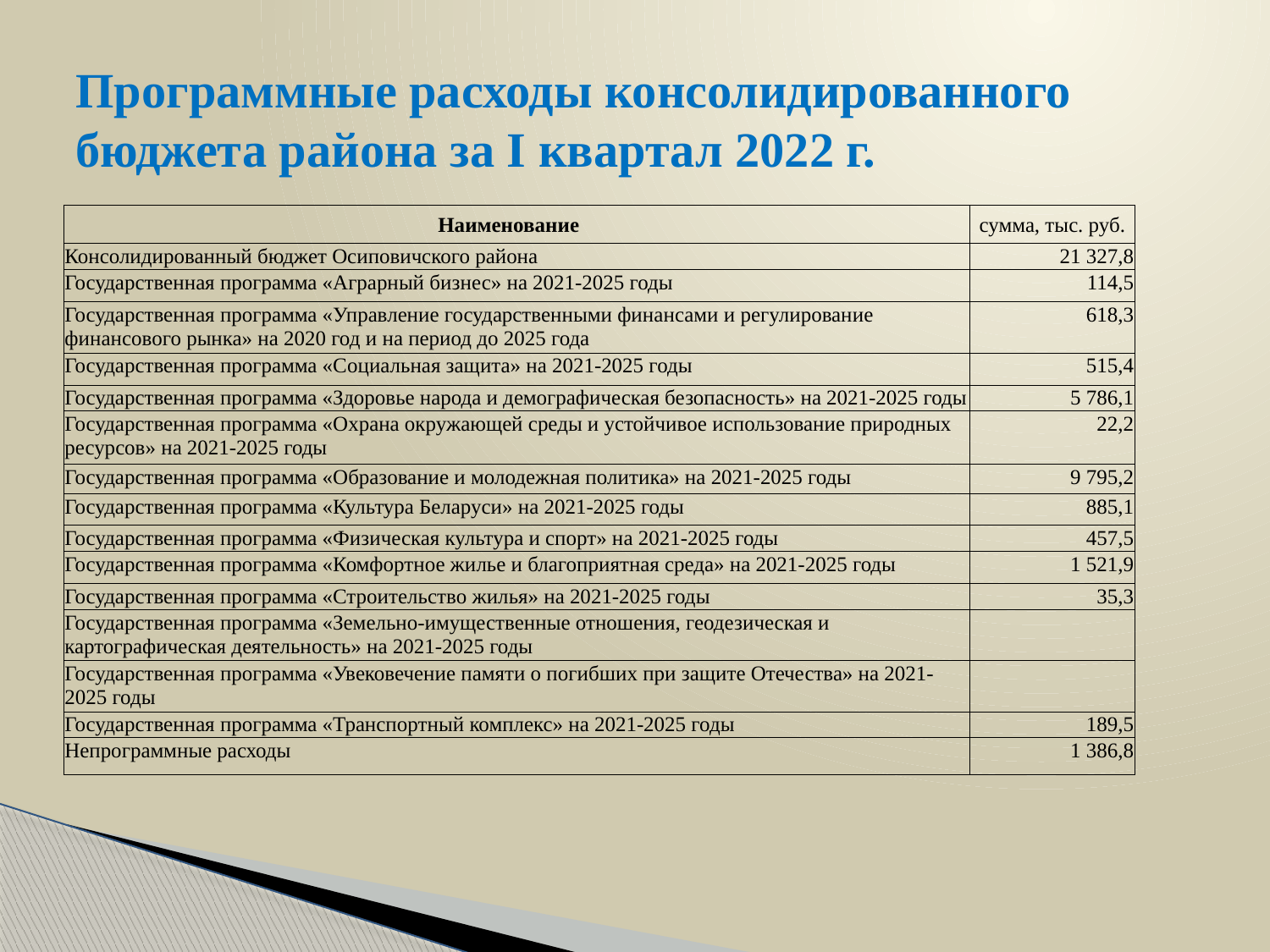

# Программные расходы консолидированного бюджета района за I квартал 2022 г.
| Наименование | сумма, тыс. руб. |
| --- | --- |
| Консолидированный бюджет Осиповичского района | 21 327,8 |
| Государственная программа «Аграрный бизнес» на 2021-2025 годы | 114,5 |
| Государственная программа «Управление государственными финансами и регулирование финансового рынка» на 2020 год и на период до 2025 года | 618,3 |
| Государственная программа «Социальная защита» на 2021-2025 годы | 515,4 |
| Государственная программа «Здоровье народа и демографическая безопасность» на 2021-2025 годы | 5 786,1 |
| Государственная программа «Охрана окружающей среды и устойчивое использование природных ресурсов» на 2021-2025 годы | 22,2 |
| Государственная программа «Образование и молодежная политика» на 2021-2025 годы | 9 795,2 |
| Государственная программа «Культура Беларуси» на 2021-2025 годы | 885,1 |
| Государственная программа «Физическая культура и спорт» на 2021-2025 годы | 457,5 |
| Государственная программа «Комфортное жилье и благоприятная среда» на 2021-2025 годы | 1 521,9 |
| Государственная программа «Строительство жилья» на 2021-2025 годы | 35,3 |
| Государственная программа «Земельно-имущественные отношения, геодезическая и картографическая деятельность» на 2021-2025 годы |  |
| Государственная программа «Увековечение памяти о погибших при защите Отечества» на 2021-2025 годы |  |
| Государственная программа «Транспортный комплекс» на 2021-2025 годы | 189,5 |
| Непрограммные расходы | 1 386,8 |